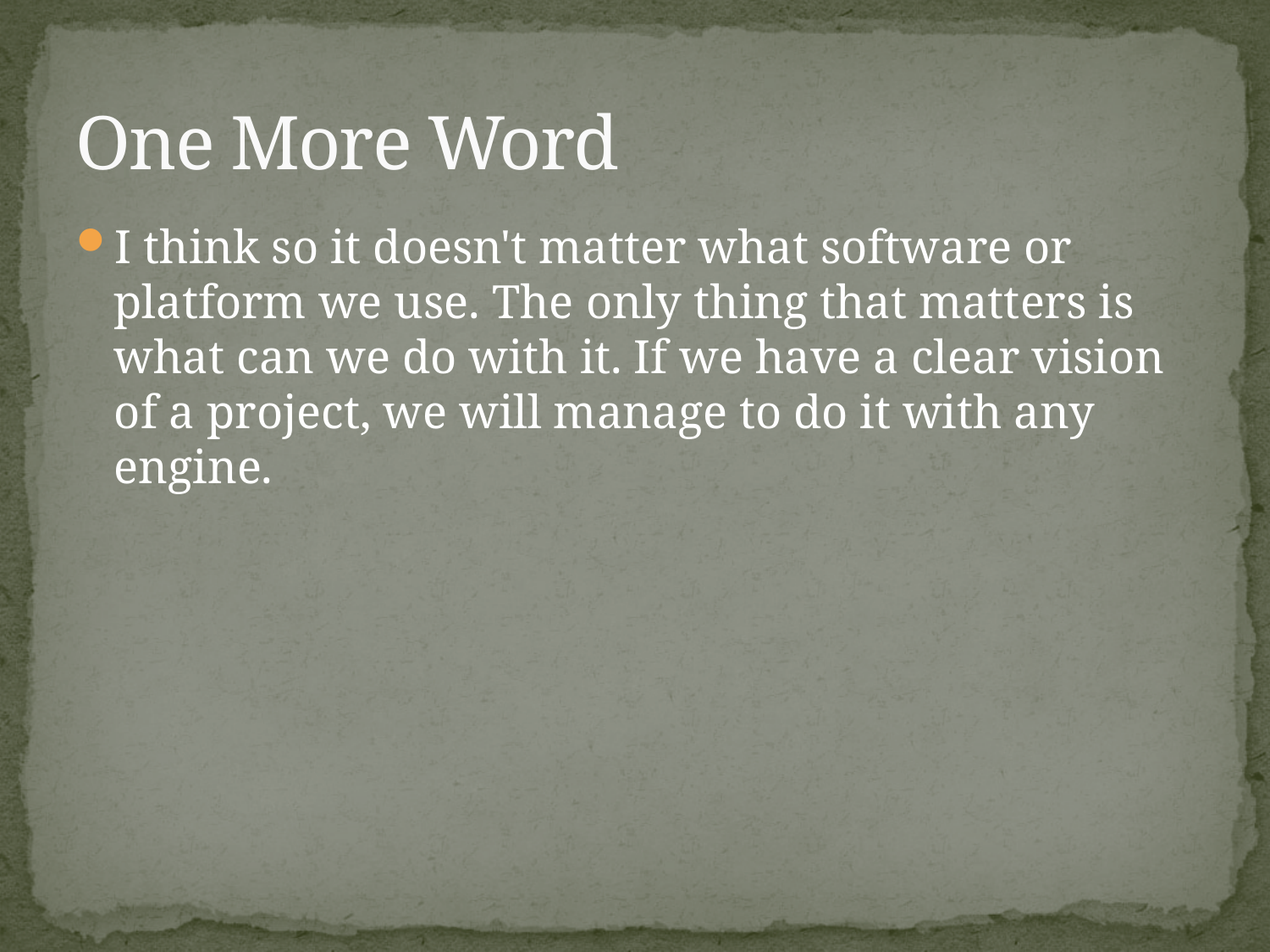

# One More Word
I think so it doesn't matter what software or platform we use. The only thing that matters is what can we do with it. If we have a clear vision of a project, we will manage to do it with any engine.